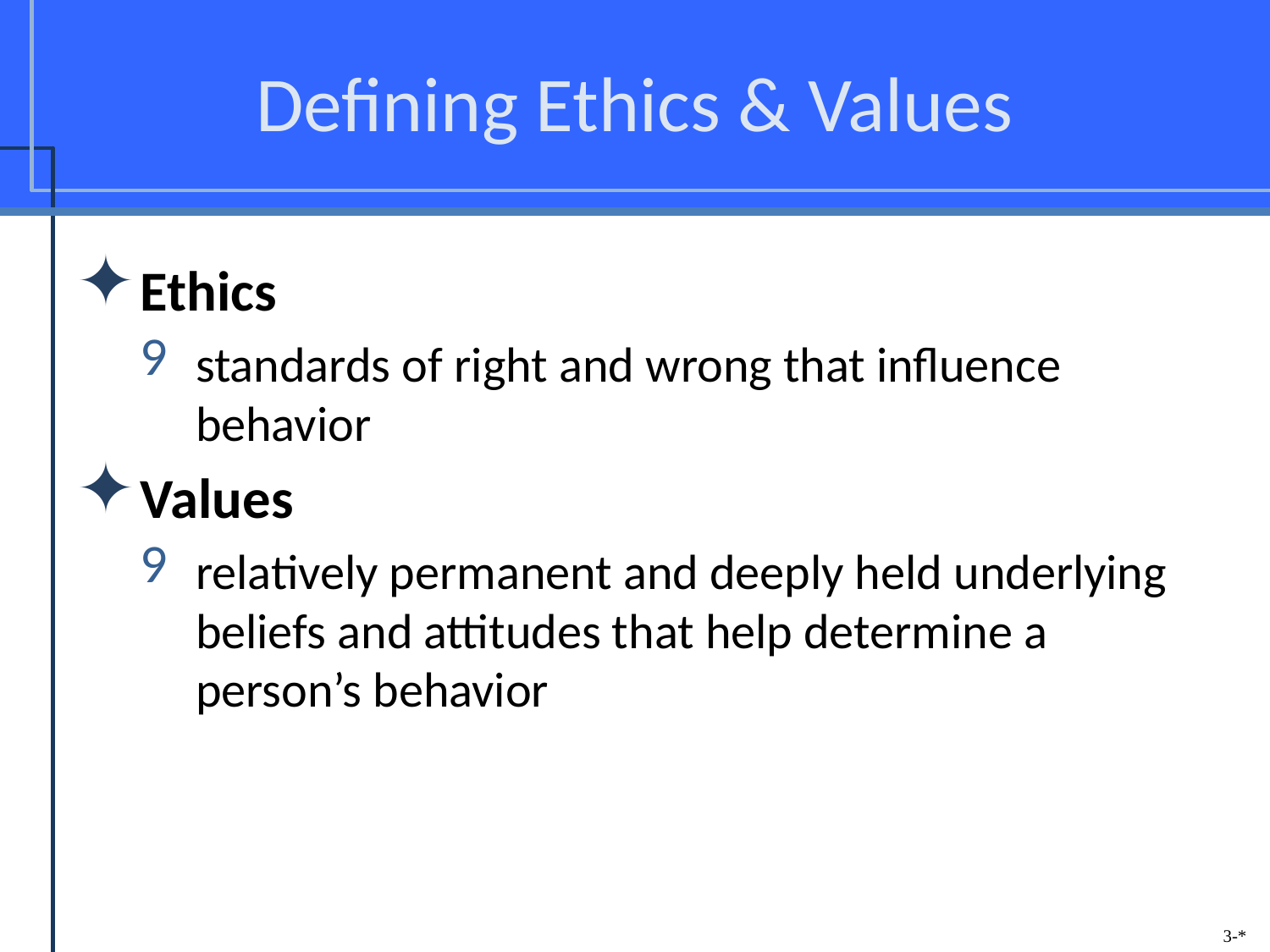

# Defining Ethics & Values
Ethics
standards of right and wrong that influence behavior
Values
relatively permanent and deeply held underlying beliefs and attitudes that help determine a person’s behavior